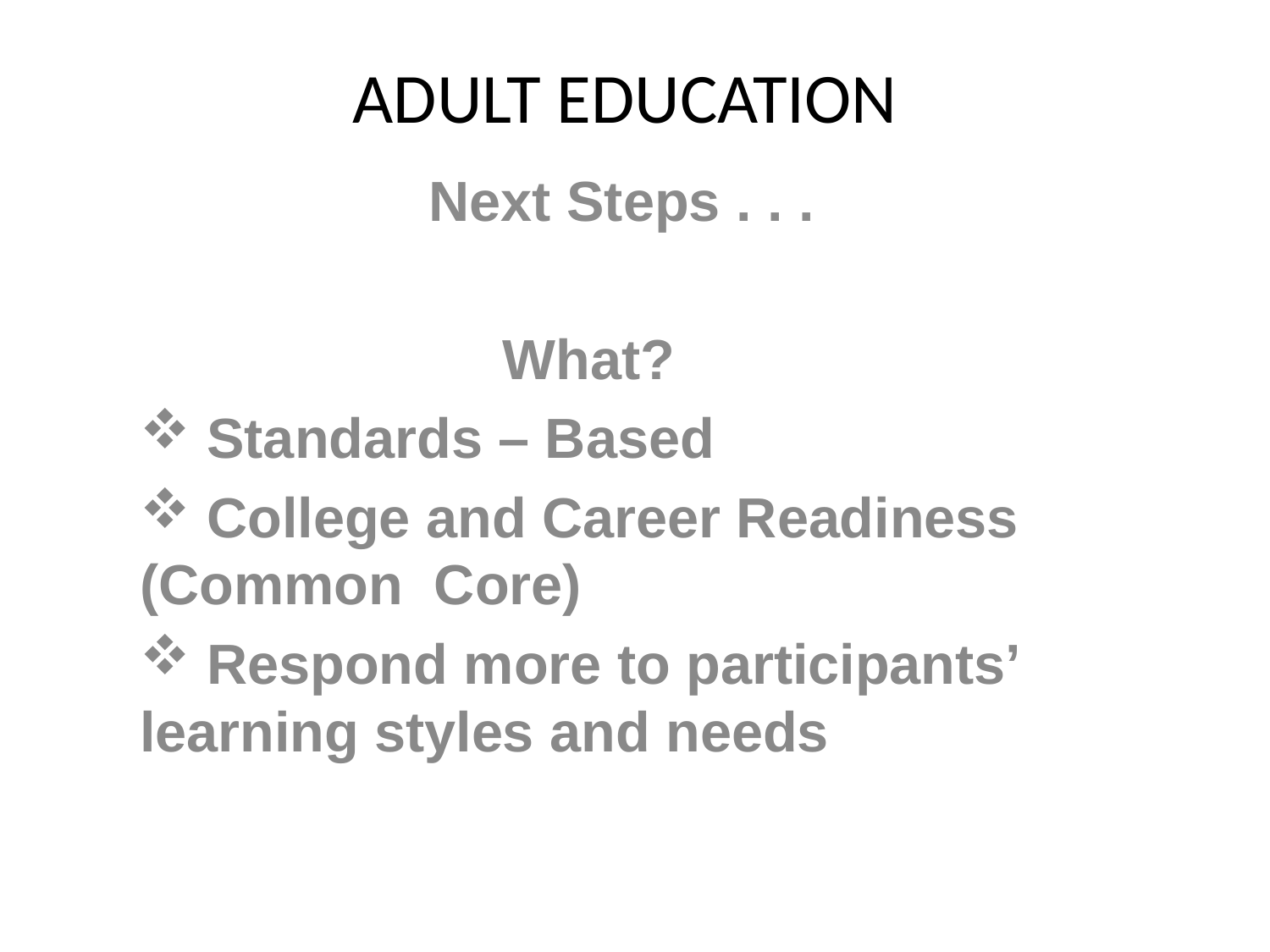

# ADULT EDUCATION
Next Steps . . .

What?
 Standards – Based
 College and Career Readiness (Common  Core)
 Respond more to participants’ learning styles and needs